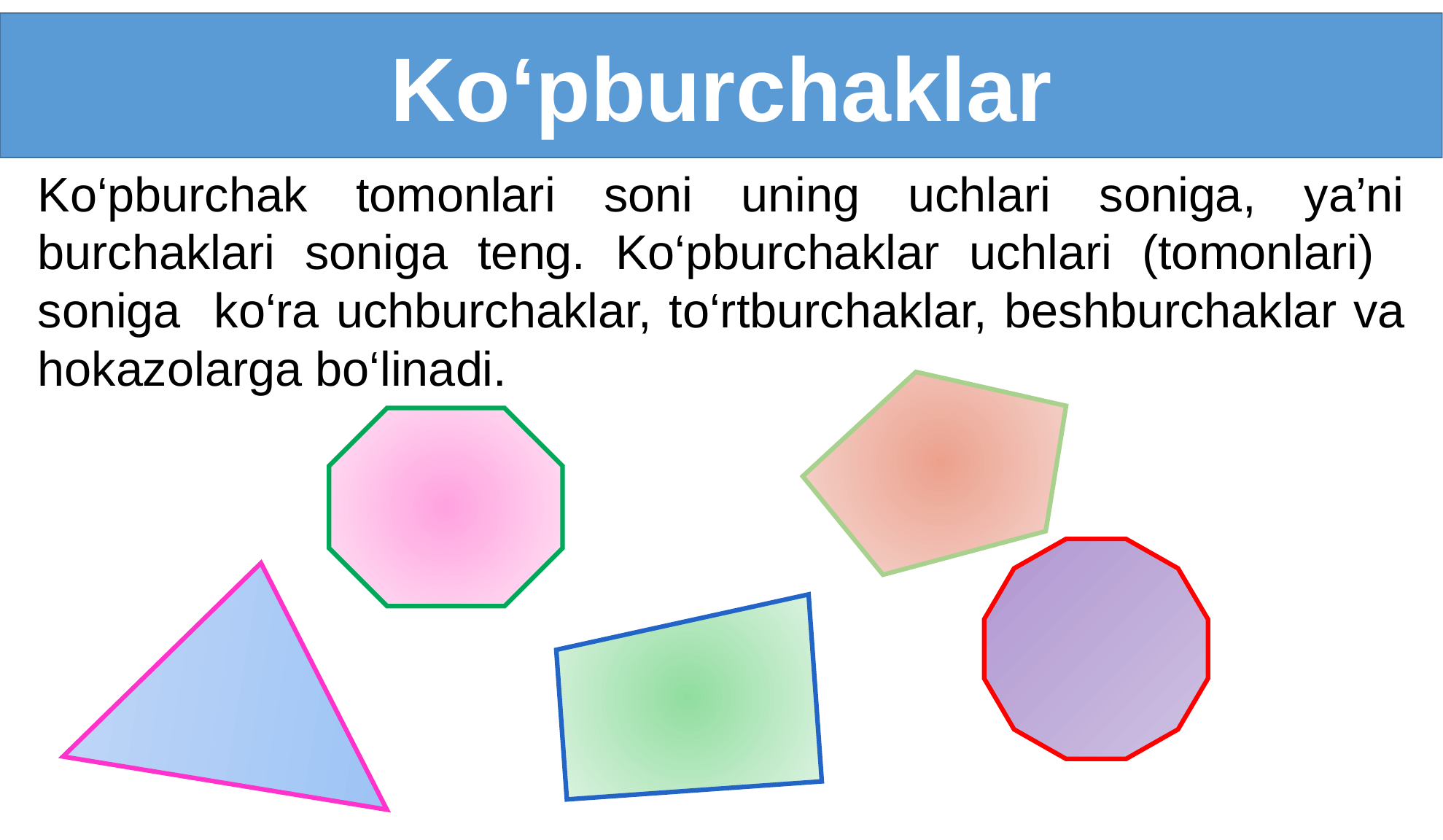

Ko‘pburchaklar
Ko‘pburchak tomonlari soni uning uchlari soniga, ya’ni burchaklari soniga teng. Ko‘pburchaklar uchlari (tomonlari)  soniga  ko‘ra uchburchaklar, to‘rtburchaklar, beshburchaklar va hokazolarga bo‘linadi.